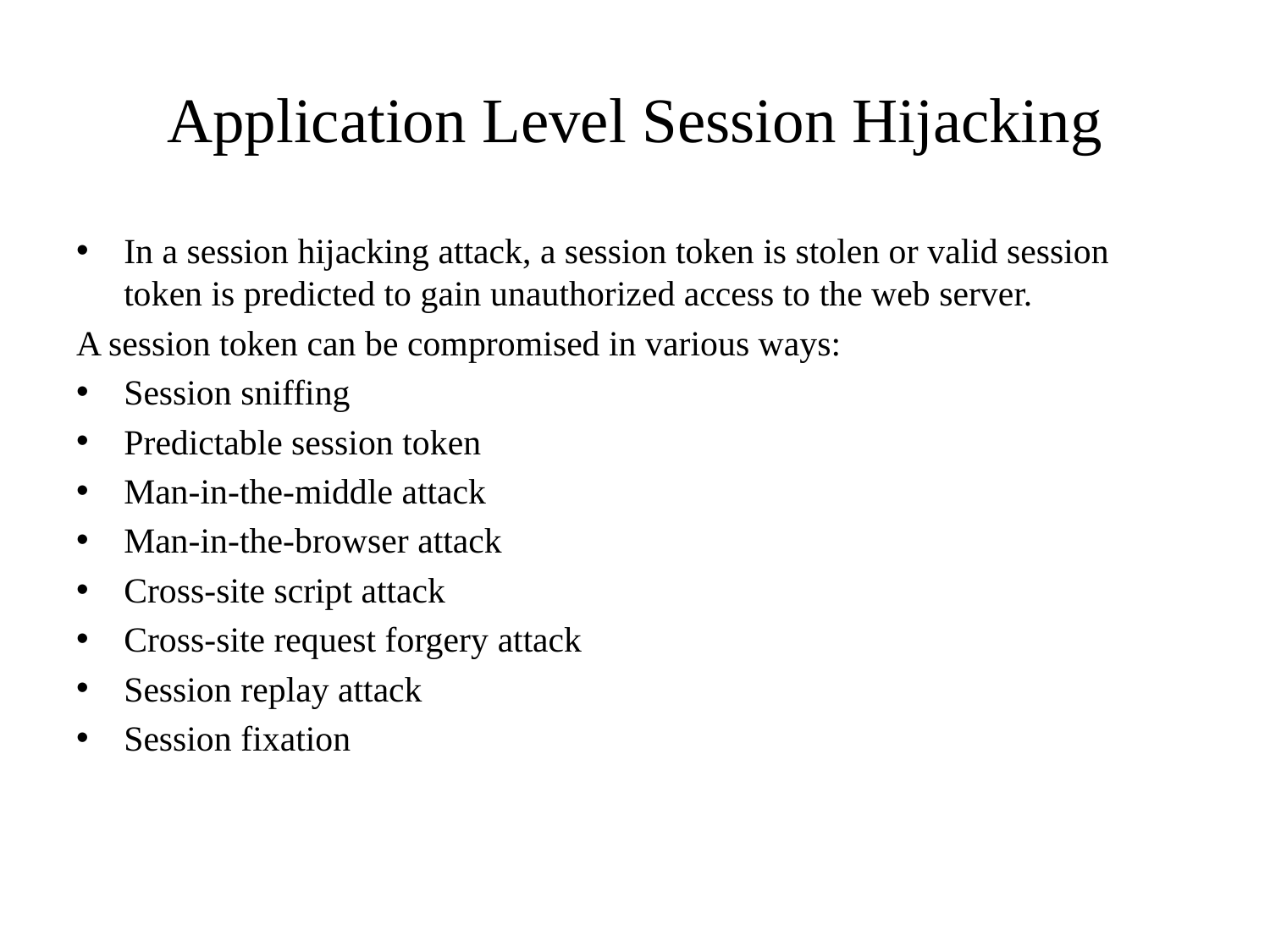

# Application Level Session Hijacking
In a session hijacking attack, a session token is stolen or valid session token is predicted to gain unauthorized access to the web server.
A session token can be compromised in various ways:
Session sniffing
Predictable session token
Man-in-the-middle attack
Man-in-the-browser attack
Cross-site script attack
Cross-site request forgery attack
Session replay attack
Session fixation